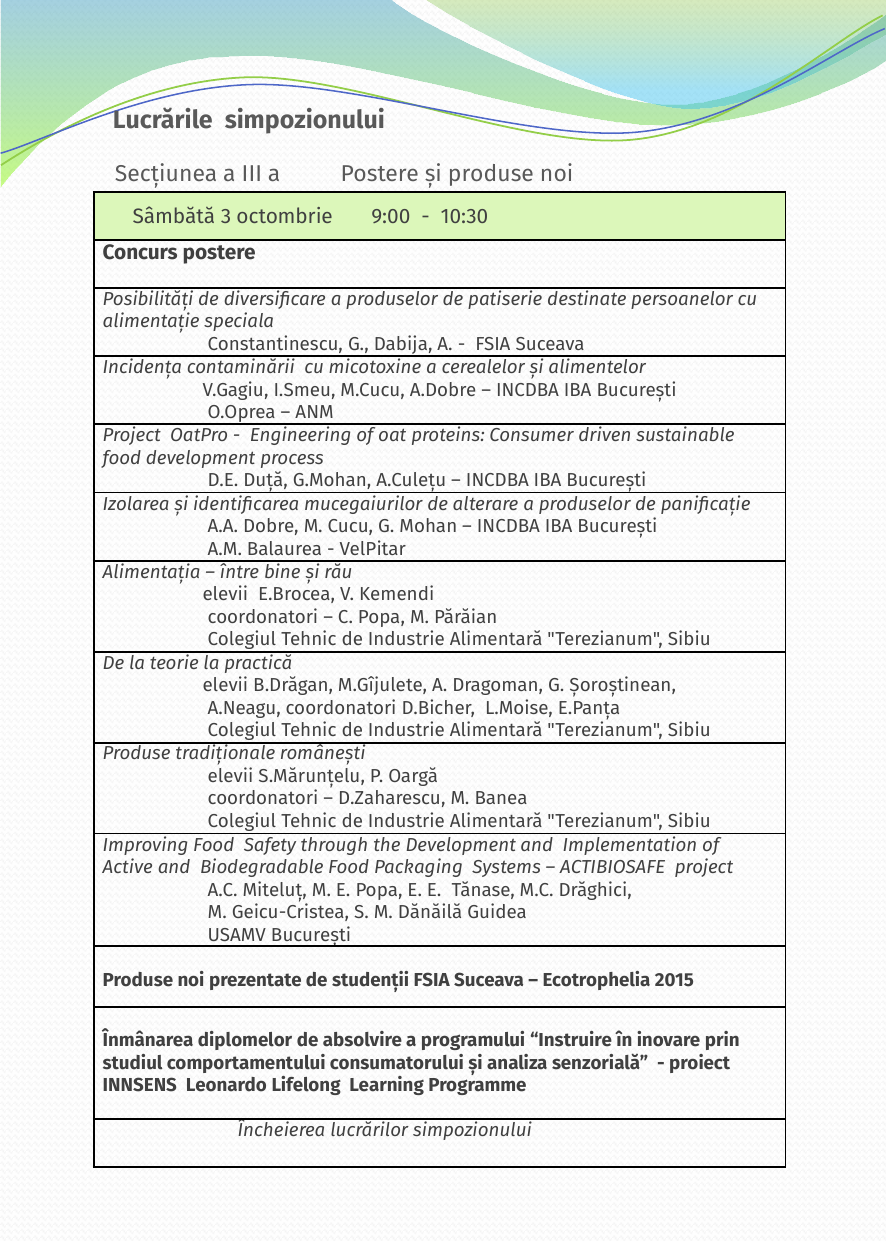

Lucrările  simpozionului
Secțiunea a III a          Postere și produse noi
| Sâmbătă 3 octombrie 9:00 - 10:30 |
| --- |
| Concurs postere |
| Posibilități de diversificare a produselor de patiserie destinate persoanelor cu alimentație speciala Constantinescu, G., Dabija, A. - FSIA Suceava |
| Incidența contaminării cu micotoxine a cerealelor și alimentelor V.Gagiu, I.Smeu, M.Cucu, A.Dobre – INCDBA IBA București O.Oprea – ANM |
| Project OatPro - Engineering of oat proteins: Consumer driven sustainable food development process D.E. Duță, G.Mohan, A.Culețu – INCDBA IBA București |
| Izolarea și identificarea mucegaiurilor de alterare a produselor de panificație A.A. Dobre, M. Cucu, G. Mohan – INCDBA IBA București A.M. Balaurea - VelPitar |
| Alimentația – între bine și rău elevii E.Brocea, V. Kemendi coordonatori – C. Popa, M. Părăian Colegiul Tehnic de Industrie Alimentară "Terezianum", Sibiu |
| De la teorie la practică elevii B.Drăgan, M.Gîjulete, A. Dragoman, G. Șoroștinean, A.Neagu, coordonatori D.Bicher, L.Moise, E.Panța Colegiul Tehnic de Industrie Alimentară "Terezianum", Sibiu |
| Produse tradiționale românești elevii S.Mărunțelu, P. Oargă coordonatori – D.Zaharescu, M. Banea Colegiul Tehnic de Industrie Alimentară "Terezianum", Sibiu |
| Improving Food Safety through the Development and Implementation of Active and Biodegradable Food Packaging Systems – ACTIBIOSAFE project A.C. Miteluț, M. E. Popa, E. E. Tănase, M.C. Drăghici, M. Geicu-Cristea, S. M. Dănăilă Guidea USAMV București |
| Produse noi prezentate de studenții FSIA Suceava – Ecotrophelia 2015 |
| Înmânarea diplomelor de absolvire a programului “Instruire în inovare prin studiul comportamentului consumatorului și analiza senzorială” - proiect INNSENS Leonardo Lifelong Learning Programme |
| Încheierea lucrărilor simpozionului |